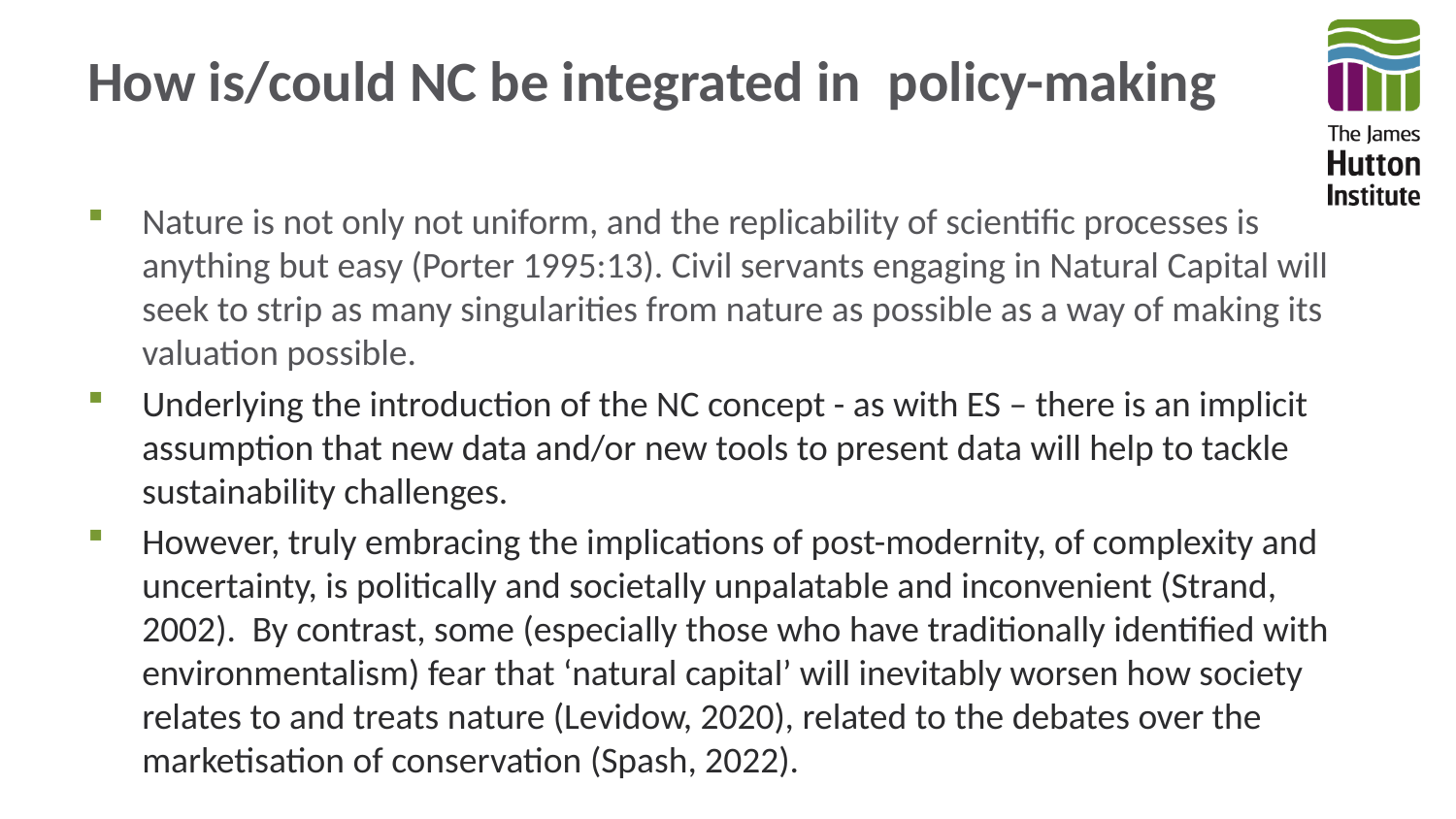

# How is/could NC be integrated in  policy-making
Nature is not only not uniform, and the replicability of scientific processes is anything but easy (Porter 1995:13). Civil servants engaging in Natural Capital will seek to strip as many singularities from nature as possible as a way of making its valuation possible.
Underlying the introduction of the NC concept - as with ES – there is an implicit assumption that new data and/or new tools to present data will help to tackle sustainability challenges.
However, truly embracing the implications of post-modernity, of complexity and uncertainty, is politically and societally unpalatable and inconvenient (Strand, 2002).  By contrast, some (especially those who have traditionally identified with environmentalism) fear that ‘natural capital’ will inevitably worsen how society relates to and treats nature (Levidow, 2020), related to the debates over the marketisation of conservation (Spash, 2022).